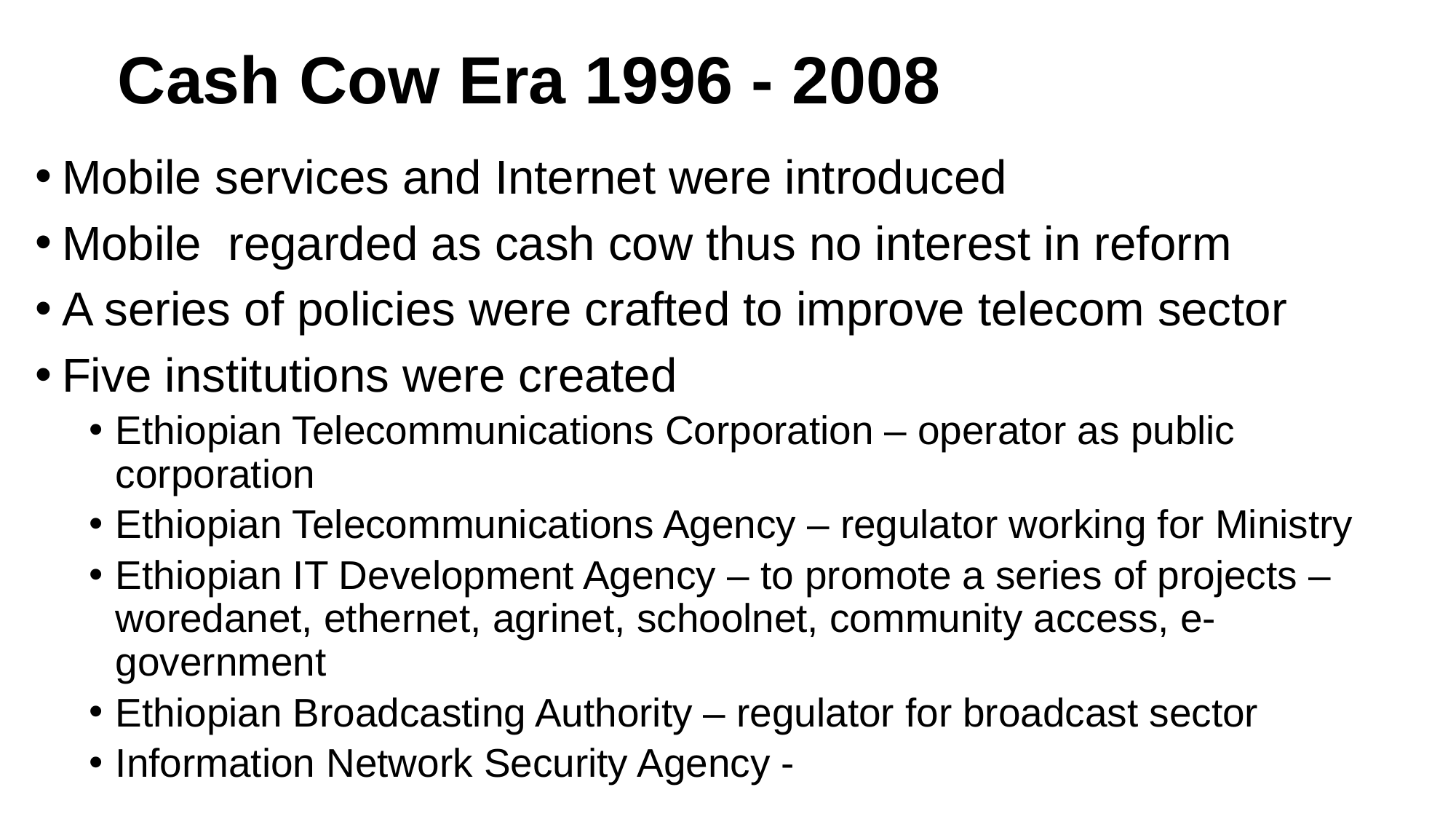

# Cash Cow Era 1996 - 2008
Mobile services and Internet were introduced
Mobile  regarded as cash cow thus no interest in reform
A series of policies were crafted to improve telecom sector
Five institutions were created
Ethiopian Telecommunications Corporation – operator as public corporation
Ethiopian Telecommunications Agency – regulator working for Ministry
Ethiopian IT Development Agency – to promote a series of projects – woredanet, ethernet, agrinet, schoolnet, community access, e-government
Ethiopian Broadcasting Authority – regulator for broadcast sector
Information Network Security Agency -